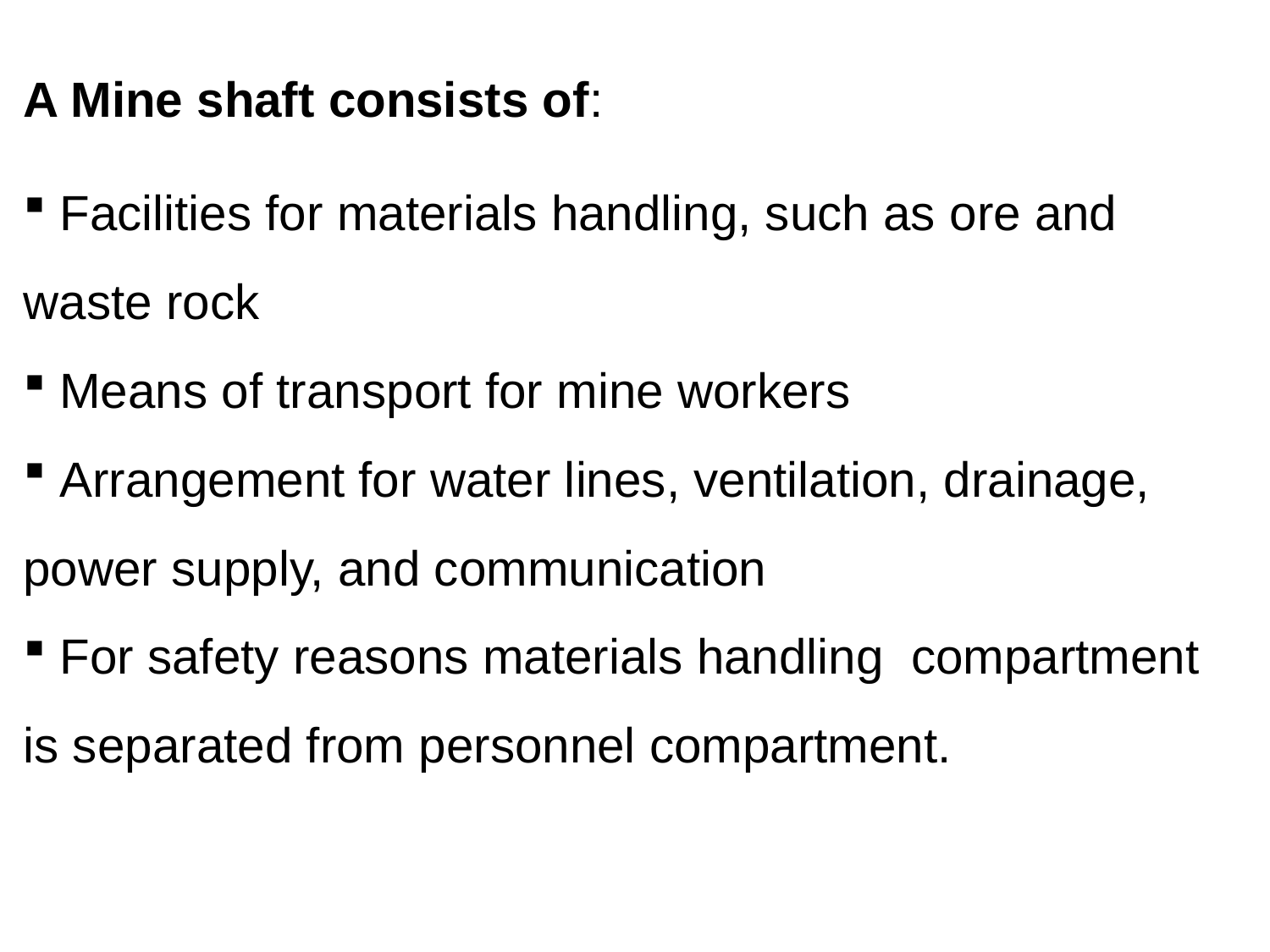

A Mine shaft consists of:

 Facilities for materials handling, such as ore and waste rock
 Means of transport for mine workers
 Arrangement for water lines, ventilation, drainage, power supply, and communication
 For safety reasons materials handling  compartment is separated from personnel compartment.